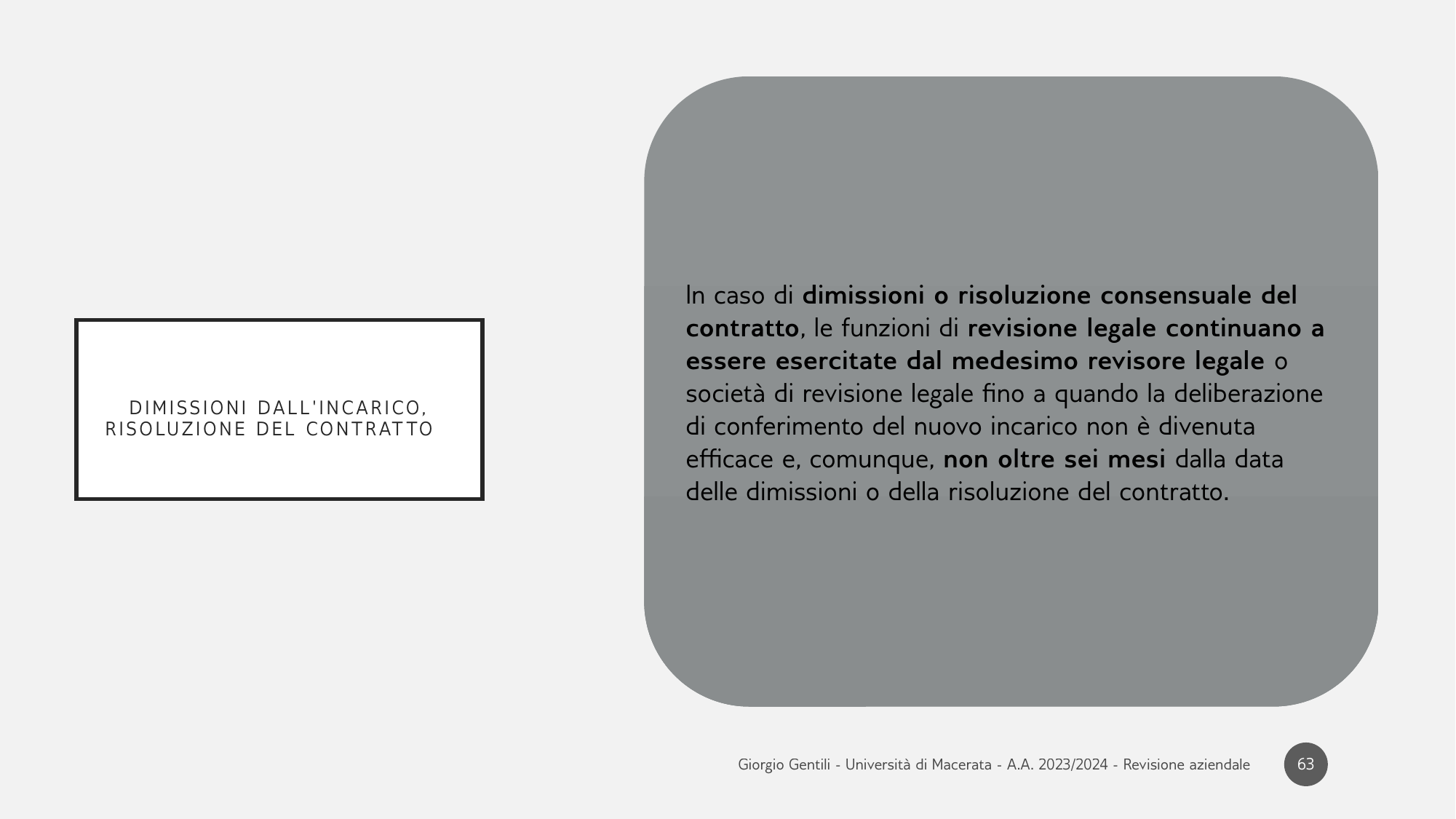

In caso di dimissioni o risoluzione consensuale del contratto, le funzioni di revisione legale continuano a essere esercitate dal medesimo revisore legale o società di revisione legale fino a quando la deliberazione di conferimento del nuovo incarico non è divenuta efficace e, comunque, non oltre sei mesi dalla data delle dimissioni o della risoluzione del contratto.
# dimissioni dall'incarico, risoluzione del contratto
63
Giorgio Gentili - Università di Macerata - A.A. 2023/2024 - Revisione aziendale